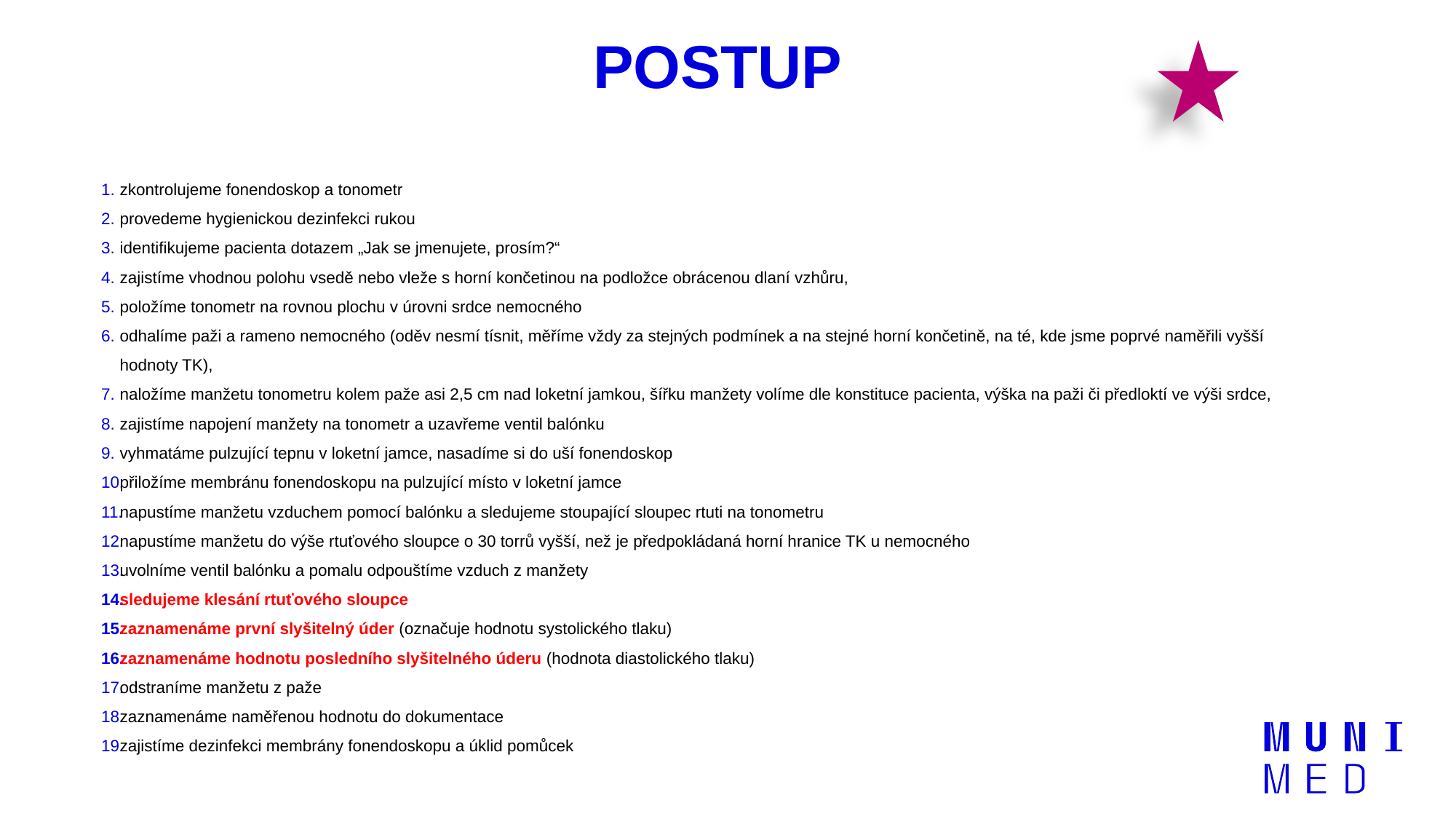

# POSTUP

zkontrolujeme fonendoskop a tonometr
provedeme hygienickou dezinfekci rukou
identifikujeme pacienta dotazem „Jak se jmenujete, prosím?“
zajistíme vhodnou polohu vsedě nebo vleže s horní končetinou na podložce obrácenou dlaní vzhůru,
položíme tonometr na rovnou plochu v úrovni srdce nemocného
odhalíme paži a rameno nemocného (oděv nesmí tísnit, měříme vždy za stejných podmínek a na stejné horní končetině, na té, kde jsme poprvé naměřili vyšší hodnoty TK),
naložíme manžetu tonometru kolem paže asi 2,5 cm nad loketní jamkou, šířku manžety volíme dle konstituce pacienta, výška na paži či předloktí ve výši srdce,
zajistíme napojení manžety na tonometr a uzavřeme ventil balónku
vyhmatáme pulzující tepnu v loketní jamce, nasadíme si do uší fonendoskop
přiložíme membránu fonendoskopu na pulzující místo v loketní jamce
napustíme manžetu vzduchem pomocí balónku a sledujeme stoupající sloupec rtuti na tonometru
napustíme manžetu do výše rtuťového sloupce o 30 torrů vyšší, než je předpokládaná horní hranice TK u nemocného
uvolníme ventil balónku a pomalu odpouštíme vzduch z manžety
sledujeme klesání rtuťového sloupce
zaznamenáme první slyšitelný úder (označuje hodnotu systolického tlaku)
zaznamenáme hodnotu posledního slyšitelného úderu (hodnota diastolického tlaku)
odstraníme manžetu z paže
zaznamenáme naměřenou hodnotu do dokumentace
zajistíme dezinfekci membrány fonendoskopu a úklid pomůcek